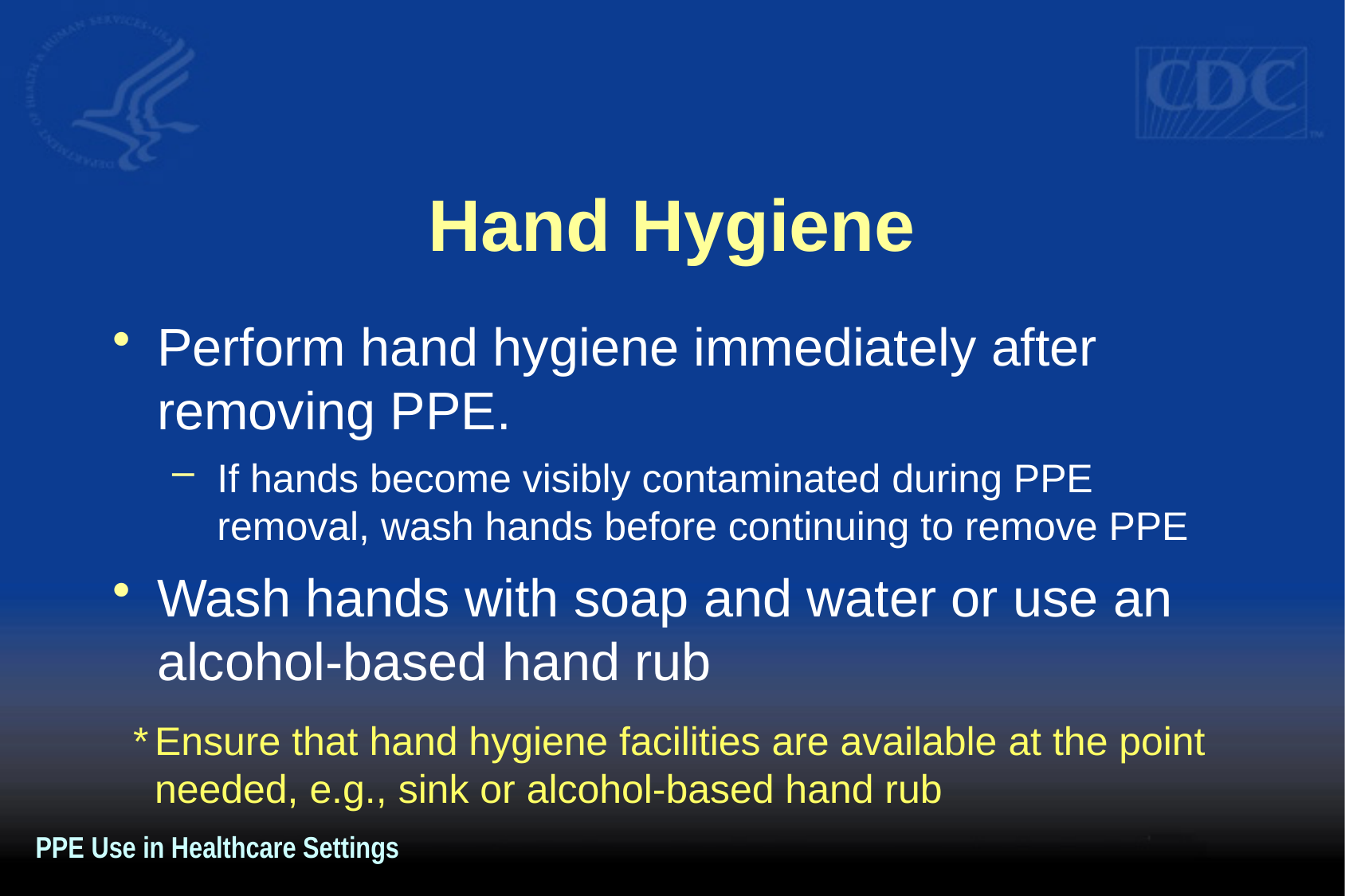

# Hand Hygiene
Perform hand hygiene immediately after removing PPE.
If hands become visibly contaminated during PPE removal, wash hands before continuing to remove PPE
Wash hands with soap and water or use an alcohol-based hand rub
*	Ensure that hand hygiene facilities are available at the point needed, e.g., sink or alcohol-based hand rub
PPE Use in Healthcare Settings